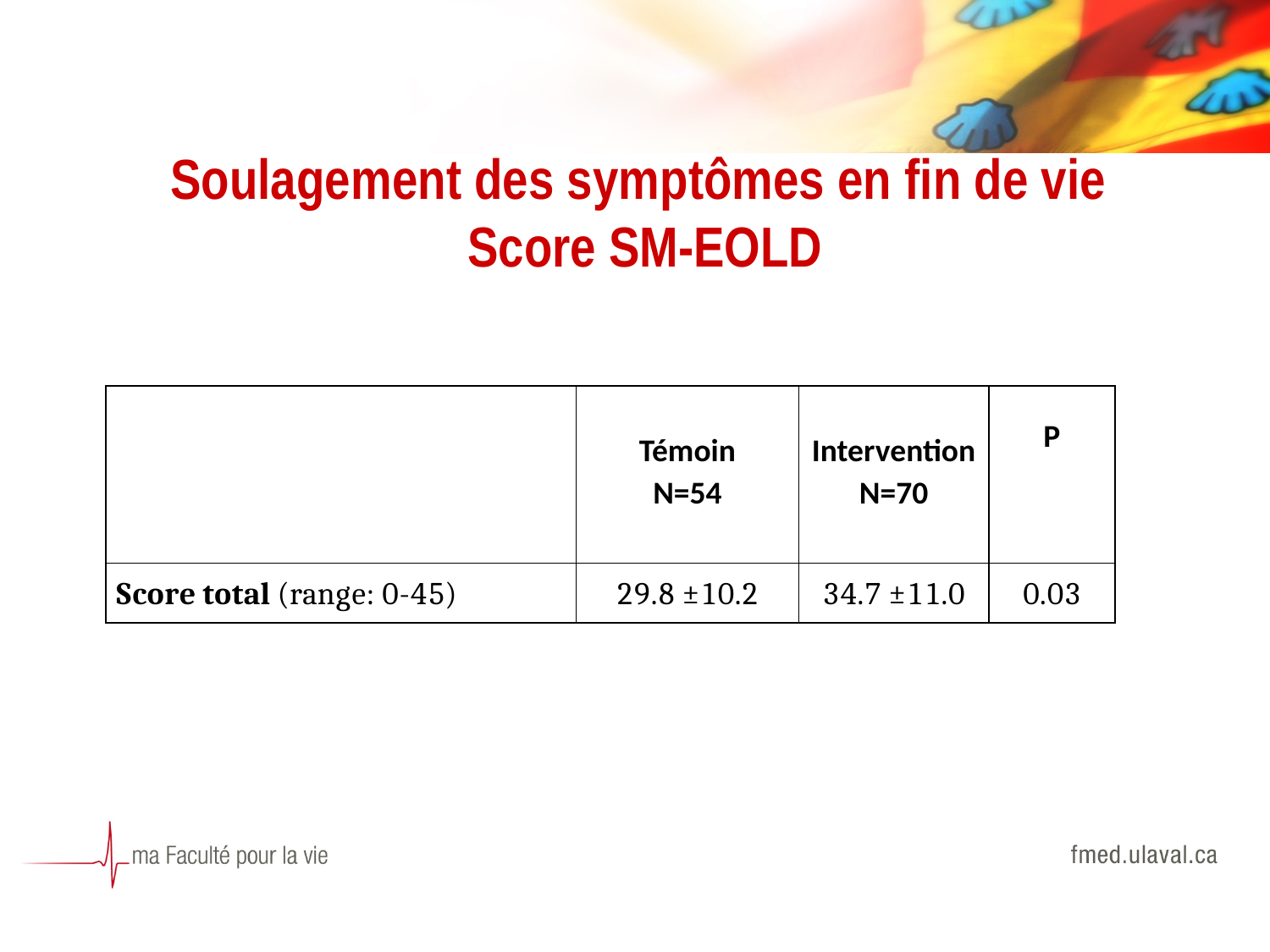

# Soulagement des symptômes en fin de vie Score SM-EOLD
|  | Témoin N=54 | Intervention N=70 | P |
| --- | --- | --- | --- |
| Score total (range: 0-45) | 29.8 ±10.2 | 34.7 ±11.0 | 0.03 |
38